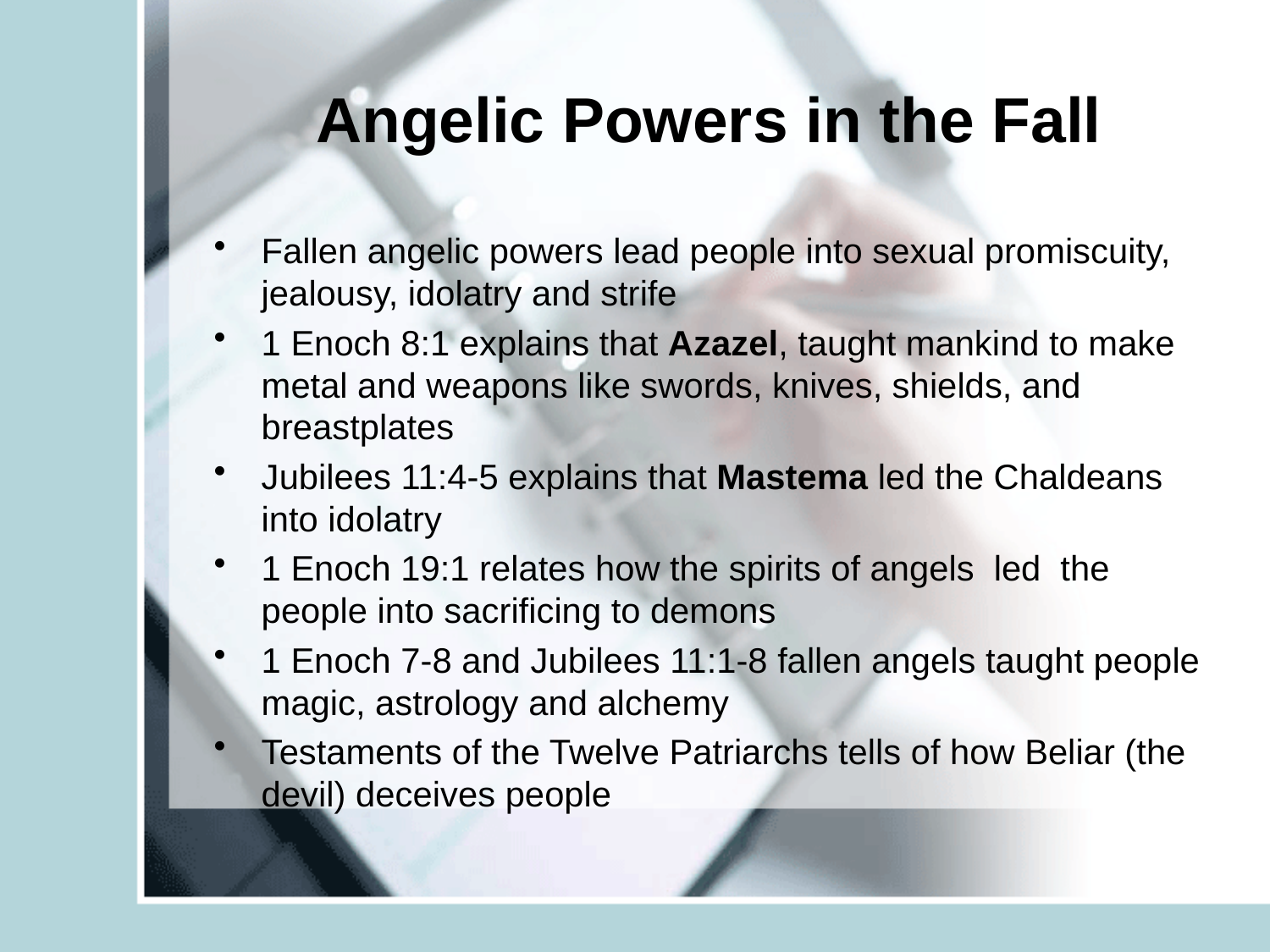

# Angelic Powers in the Fall
Fallen angelic powers lead people into sexual promiscuity, jealousy, idolatry and strife
1 Enoch 8:1 explains that Azazel, taught mankind to make metal and weapons like swords, knives, shields, and breastplates
Jubilees 11:4-5 explains that Mastema led the Chaldeans into idolatry
1 Enoch 19:1 relates how the spirits of angels  led  the people into sacrificing to demons
1 Enoch 7-8 and Jubilees 11:1-8 fallen angels taught people magic, astrology and alchemy
Testaments of the Twelve Patriarchs tells of how Beliar (the devil) deceives people